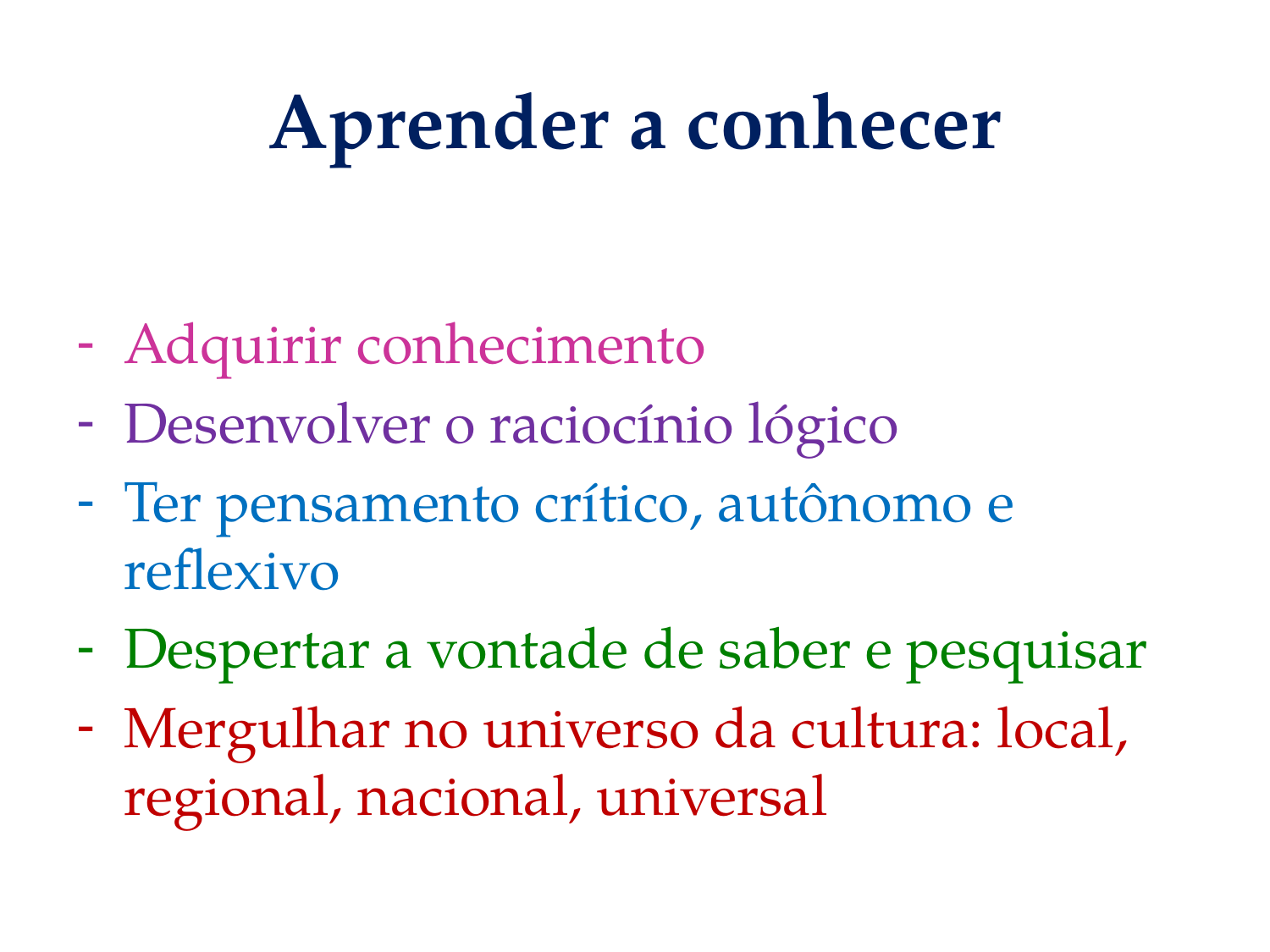

# Aprender a conhecer

Adquirir conhecimento
Desenvolver o raciocínio lógico
Ter pensamento crítico, autônomo e reflexivo
Despertar a vontade de saber e pesquisar
Mergulhar no universo da cultura: local, regional, nacional, universal